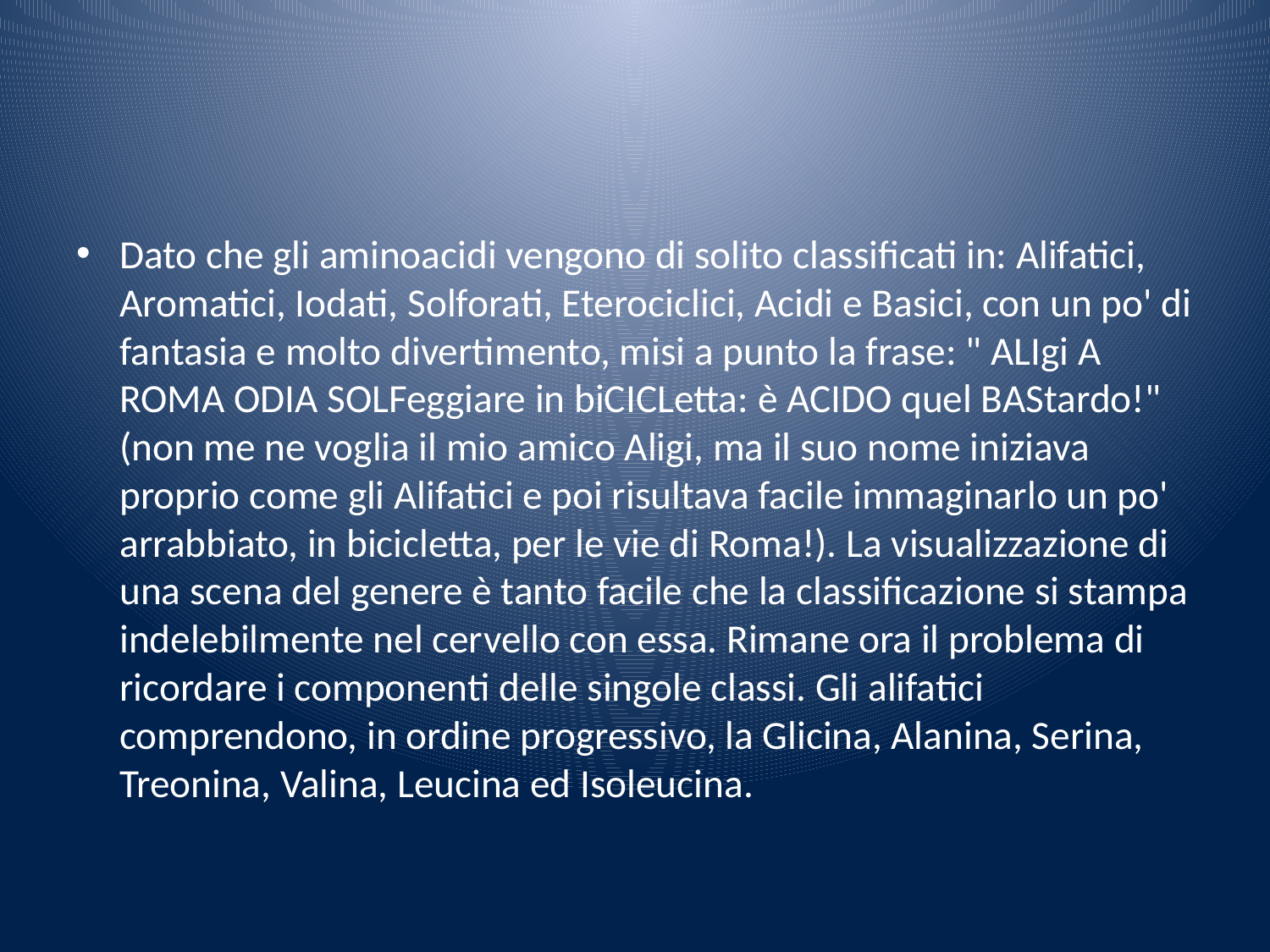

#
Dato che gli aminoacidi vengono di solito classificati in: Alifatici, Aromatici, Iodati, Solforati, Eterociclici, Acidi e Basici, con un po' di fantasia e molto divertimento, misi a punto la frase: " ALIgi A ROMA ODIA SOLFeggiare in biCICLetta: è ACIDO quel BAStardo!" (non me ne voglia il mio amico Aligi, ma il suo nome iniziava proprio come gli Alifatici e poi risultava facile immaginarlo un po'  arrabbiato, in bicicletta, per le vie di Roma!). La visualizzazione di una scena del genere è tanto facile che la classificazione si stampa indelebilmente nel cervello con essa. Rimane ora il problema di ricordare i componenti delle singole classi. Gli alifatici comprendono, in ordine progressivo, la Glicina, Alanina, Serina, Treonina, Valina, Leucina ed Isoleucina.